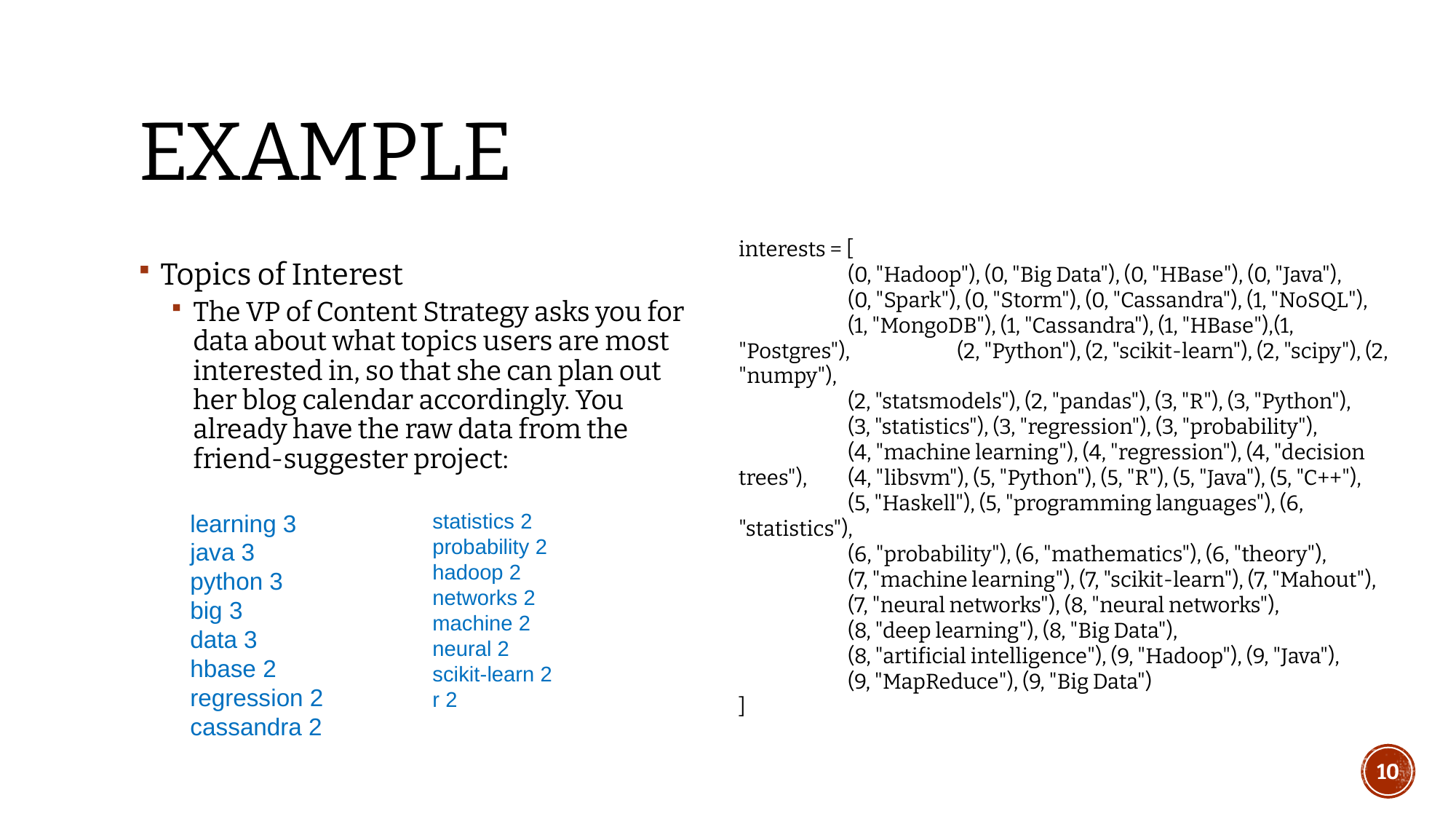

# Example
interests = [
	(0, "Hadoop"), (0, "Big Data"), (0, "HBase"), (0, "Java"),
	(0, "Spark"), (0, "Storm"), (0, "Cassandra"), (1, "NoSQL"),
	(1, "MongoDB"), (1, "Cassandra"), (1, "HBase"),(1, "Postgres"), 	(2, "Python"), (2, "scikit-learn"), (2, "scipy"), (2, "numpy"),
	(2, "statsmodels"), (2, "pandas"), (3, "R"), (3, "Python"),
	(3, "statistics"), (3, "regression"), (3, "probability"),
	(4, "machine learning"), (4, "regression"), (4, "decision trees"), 	(4, "libsvm"), (5, "Python"), (5, "R"), (5, "Java"), (5, "C++"),
	(5, "Haskell"), (5, "programming languages"), (6, "statistics"),
	(6, "probability"), (6, "mathematics"), (6, "theory"),
	(7, "machine learning"), (7, "scikit-learn"), (7, "Mahout"),
	(7, "neural networks"), (8, "neural networks"),
	(8, "deep learning"), (8, "Big Data"),
	(8, "artificial intelligence"), (9, "Hadoop"), (9, "Java"),
	(9, "MapReduce"), (9, "Big Data")
]
Topics of Interest
The VP of Content Strategy asks you for data about what topics users are most interested in, so that she can plan out her blog calendar accordingly. You already have the raw data from the friend-suggester project:
learning 3
java 3
python 3
big 3
data 3
hbase 2
regression 2
cassandra 2
statistics 2
probability 2
hadoop 2
networks 2
machine 2
neural 2
scikit-learn 2
r 2
10